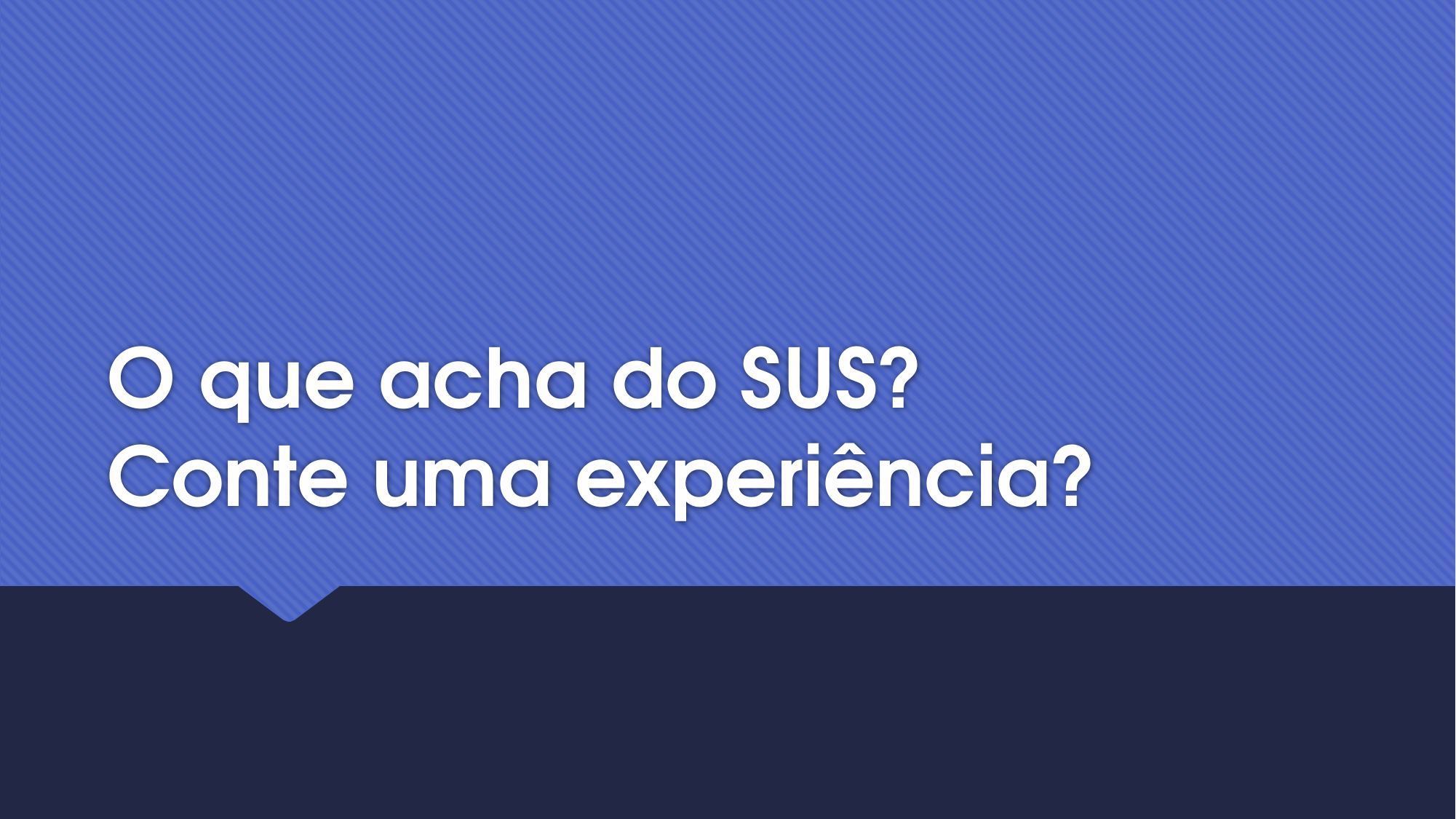

# O que acha do SUS? Conte uma experiência?